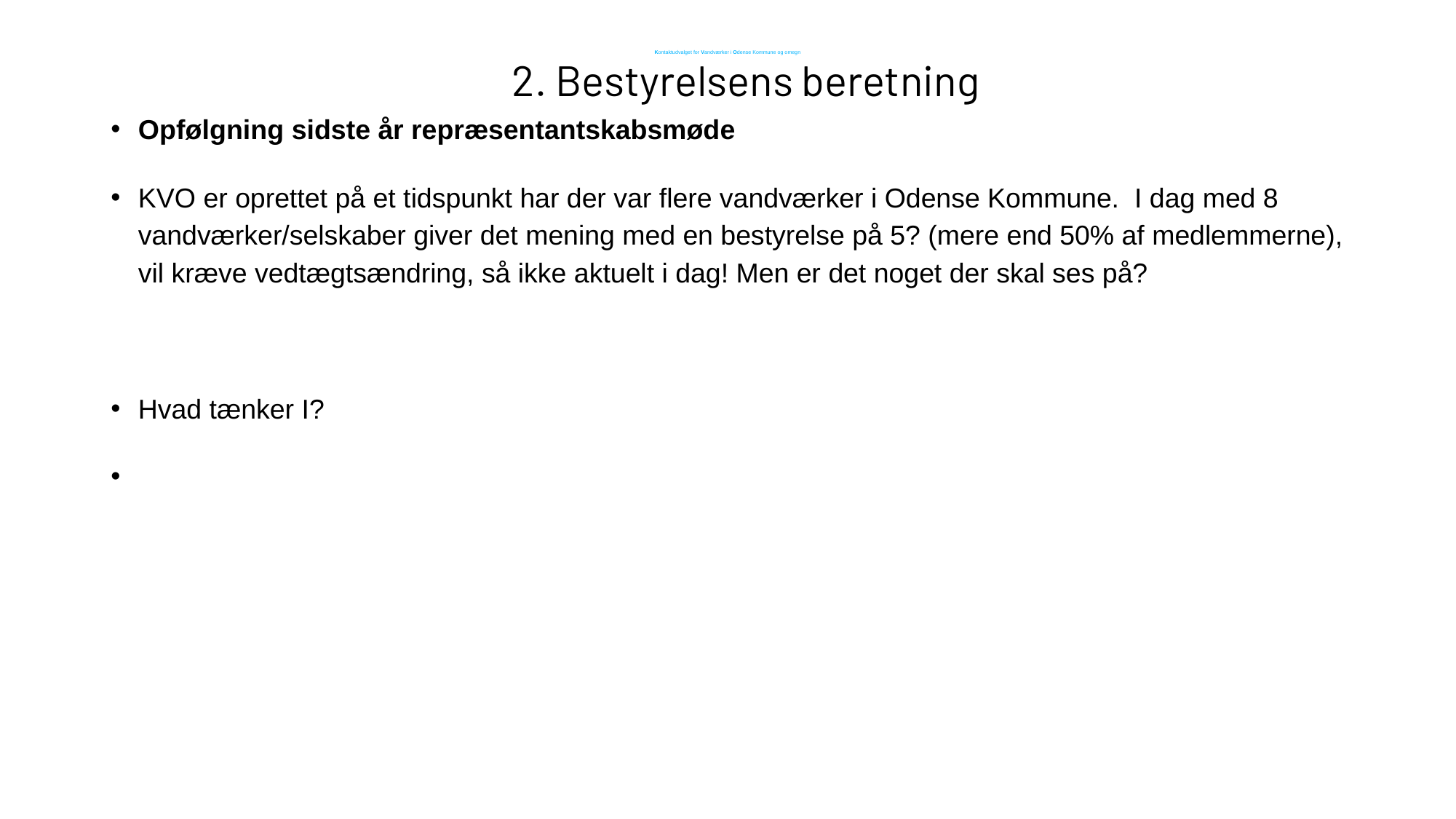

# Kontaktudvalget for Vandværker i Odense Kommune og omegn
2. Bestyrelsens beretning
Opfølgning sidste år repræsentantskabsmøde
KVO er oprettet på et tidspunkt har der var flere vandværker i Odense Kommune.  I dag med 8 vandværker/selskaber giver det mening med en bestyrelse på 5? (mere end 50% af medlemmerne), vil kræve vedtægtsændring, så ikke aktuelt i dag! Men er det noget der skal ses på?

Hvad tænker I?